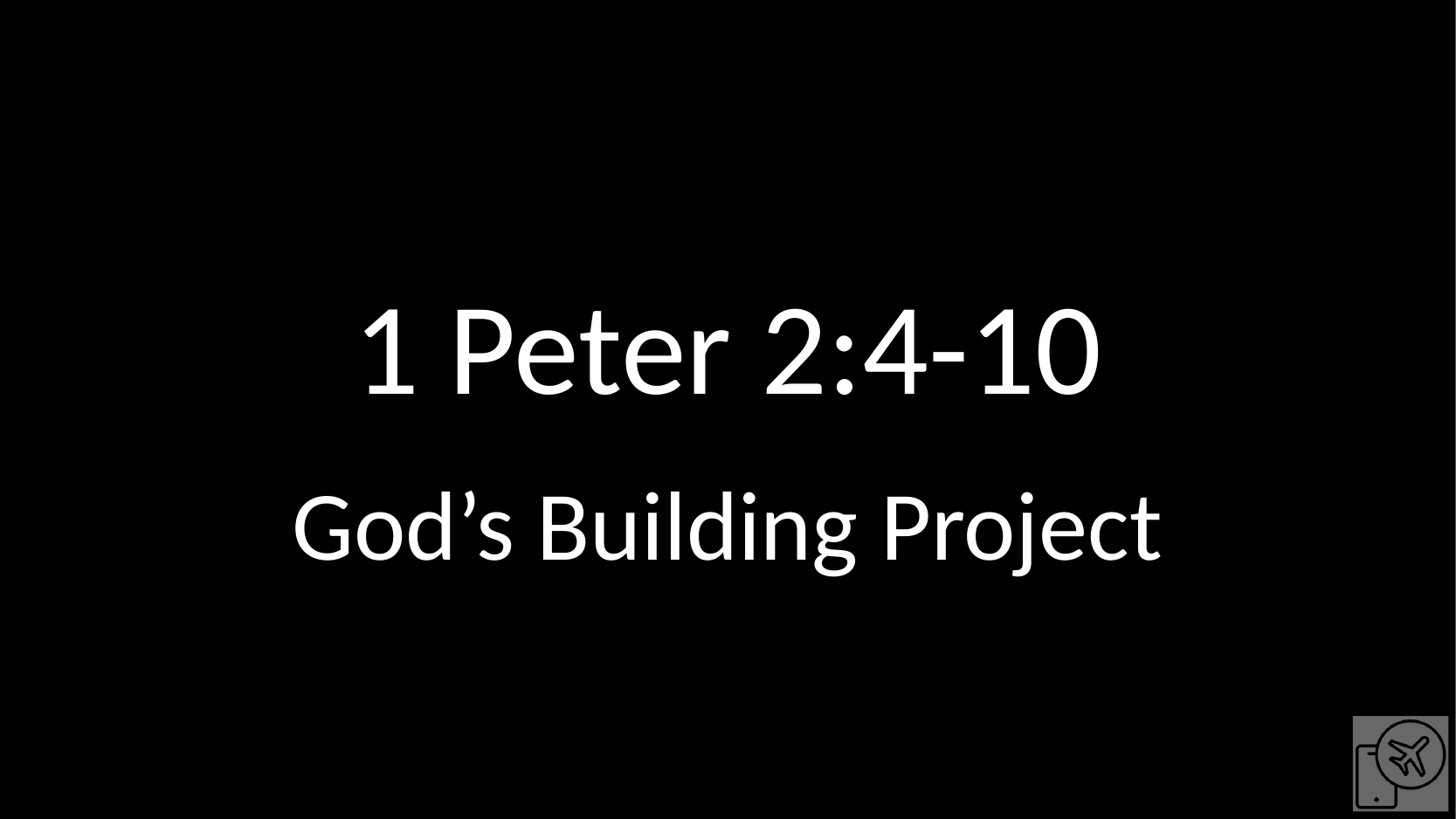

# 1 Peter 2:4-10
God’s Building Project